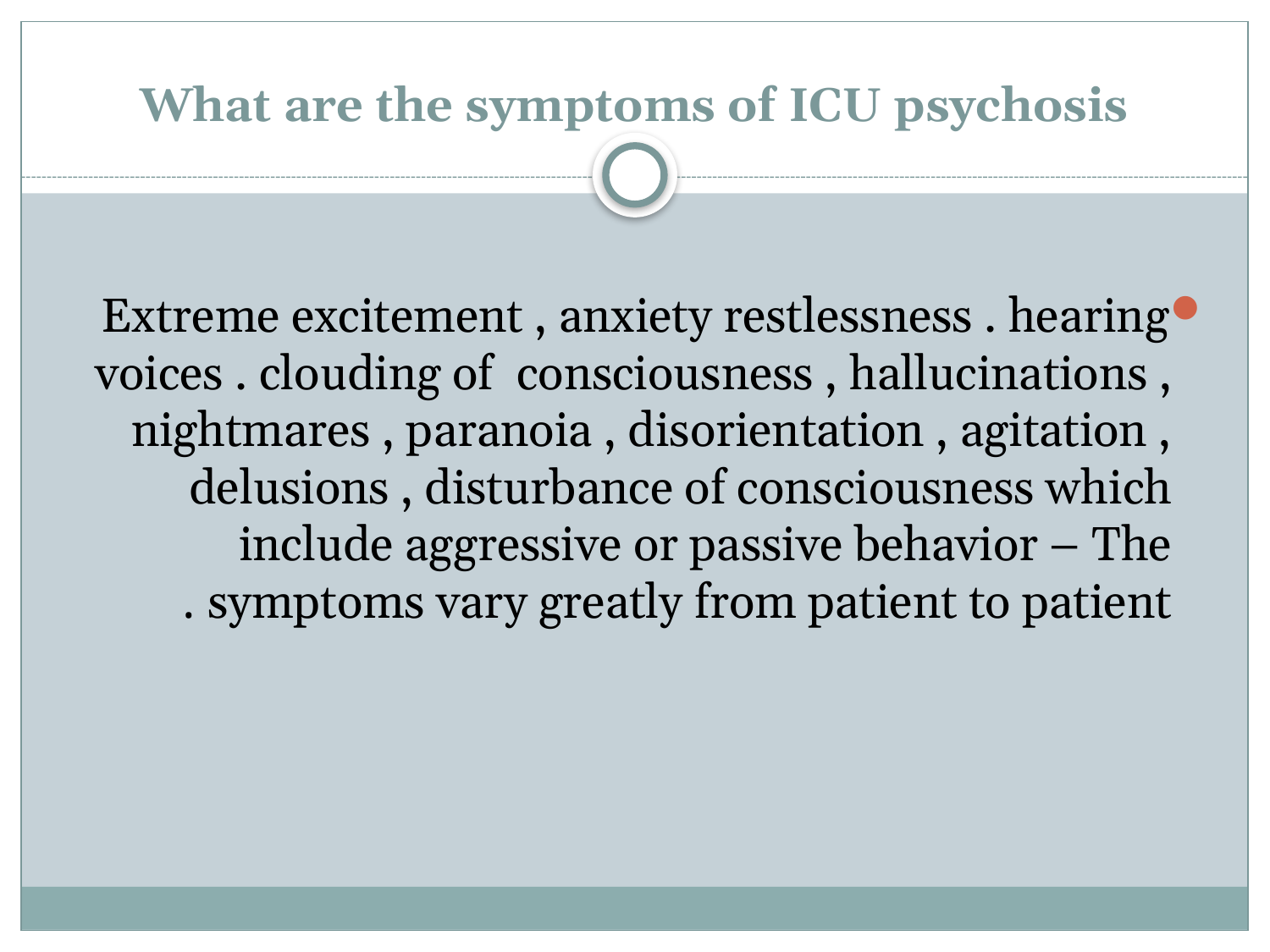

# What are the symptoms of ICU psychosis

Extreme excitement , anxiety restlessness . hearing voices . clouding of  consciousness , hallucinations , nightmares , paranoia , disorientation , agitation , delusions , disturbance of consciousness which include aggressive or passive behavior – The symptoms vary greatly from patient to patient .